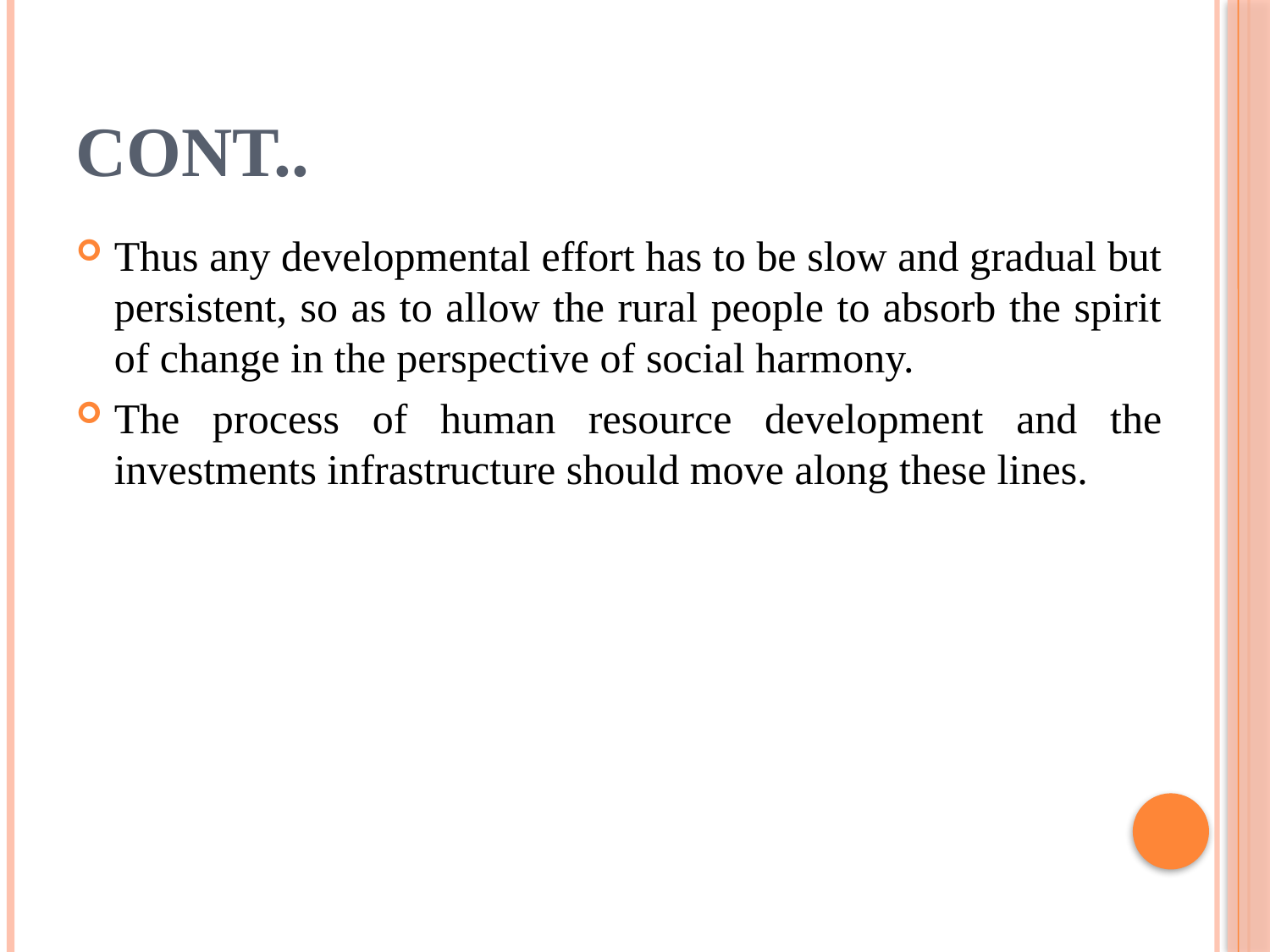

# Cont..
Thus any developmental effort has to be slow and gradual but persistent, so as to allow the rural people to absorb the spirit of change in the perspective of social harmony.
The process of human resource development and the investments infrastructure should move along these lines.